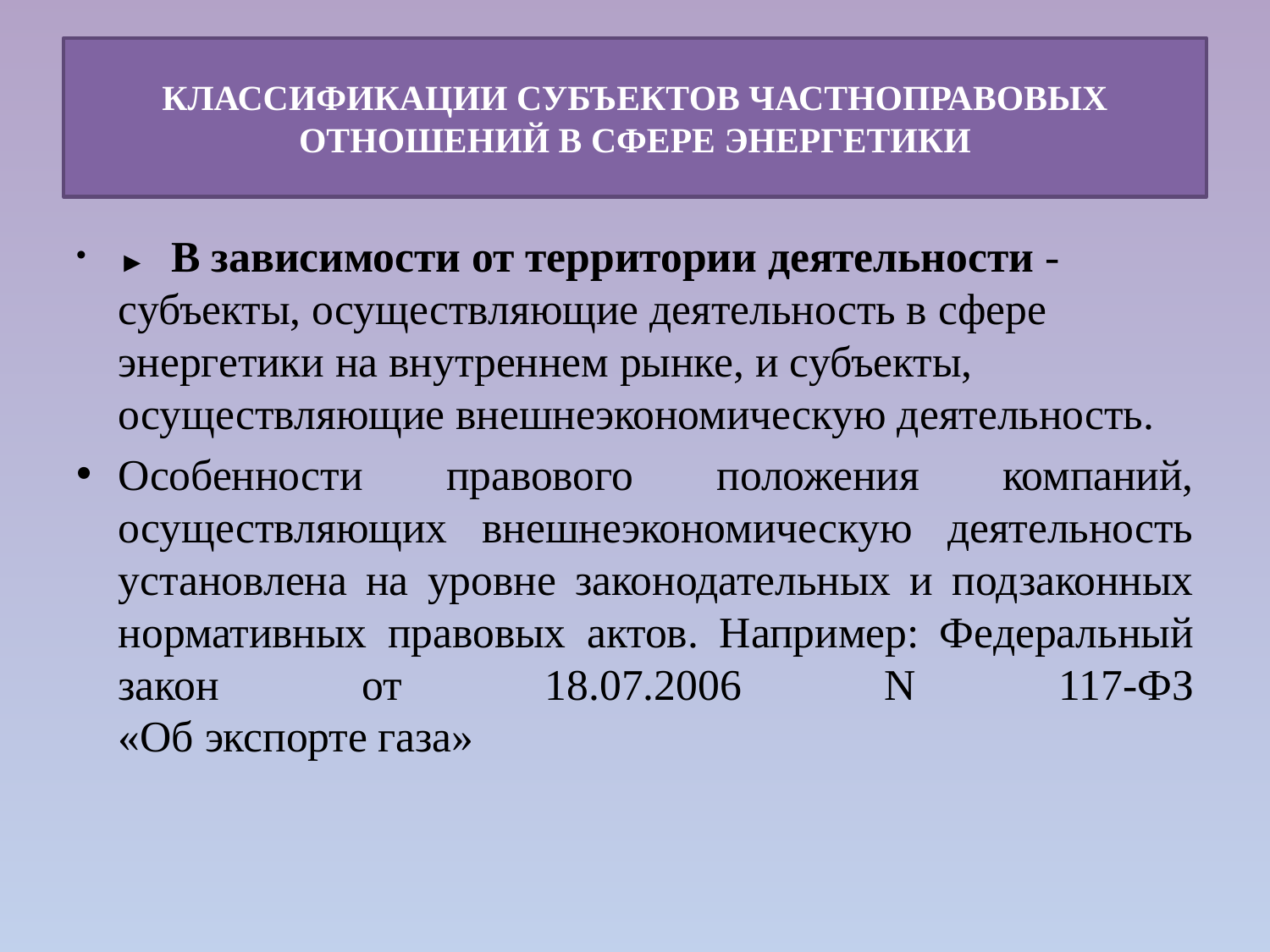

# КЛАССИФИКАЦИИ СУБЪЕКТОВ ЧАСТНОПРАВОВЫХ ОТНОШЕНИЙ В СФЕРЕ ЭНЕРГЕТИКИ
►	В зависимости от территории деятельности - субъекты, осуществляющие деятельность в сфере энергетики на внутреннем рынке, и субъекты, осуществляющие внешнеэкономическую деятельность.
Особенности правового положения компаний, осуществляющих внешнеэкономическую деятельность установлена на уровне законодательных и подзаконных нормативных правовых актов. Например: Федеральный закон от 18.07.2006 N 117-ФЗ
«Об экспорте газа»